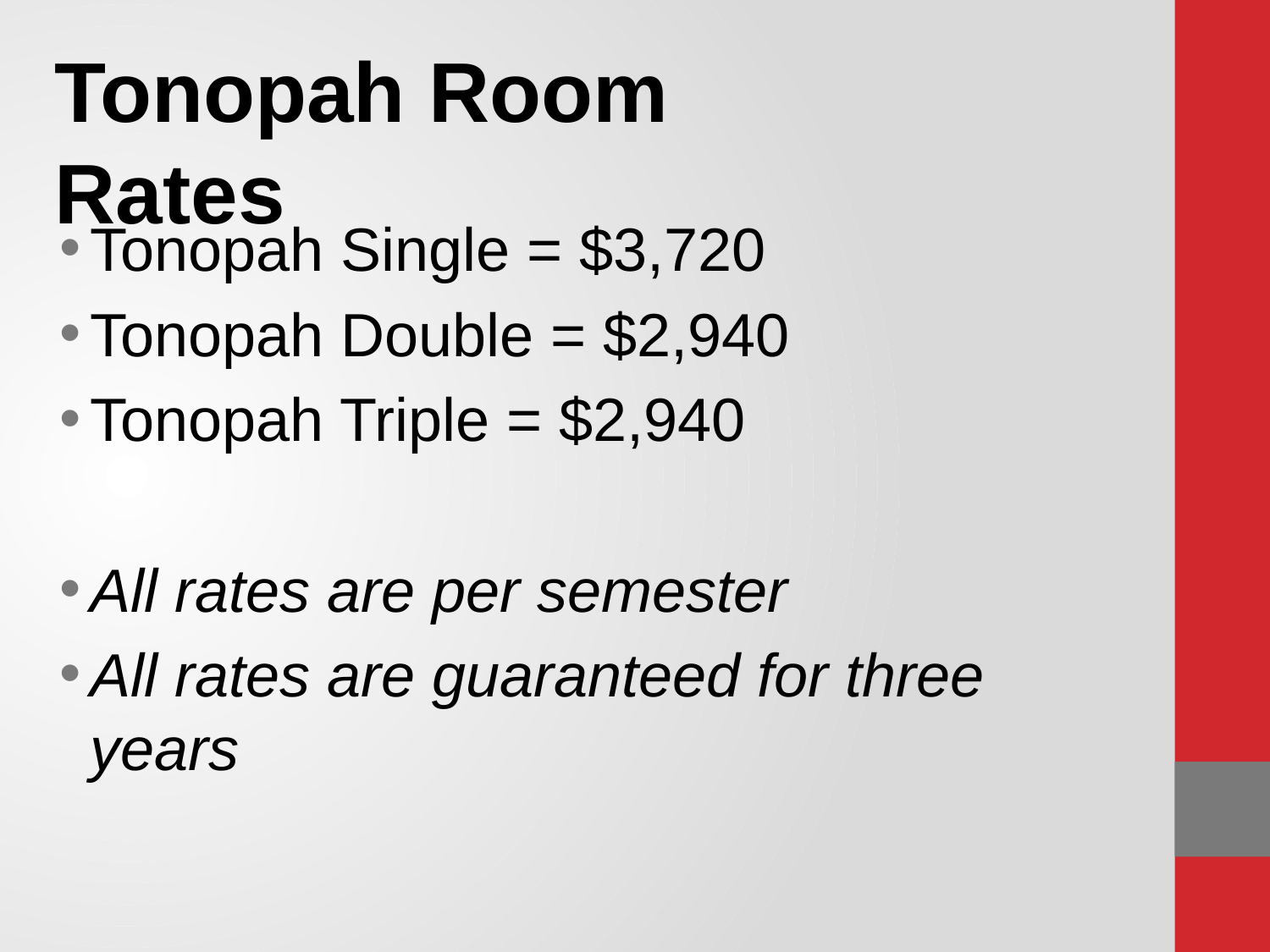

Tonopah Room Rates
Tonopah Single = $3,720
Tonopah Double = $2,940
Tonopah Triple = $2,940

All rates are per semester
All rates are guaranteed for three years